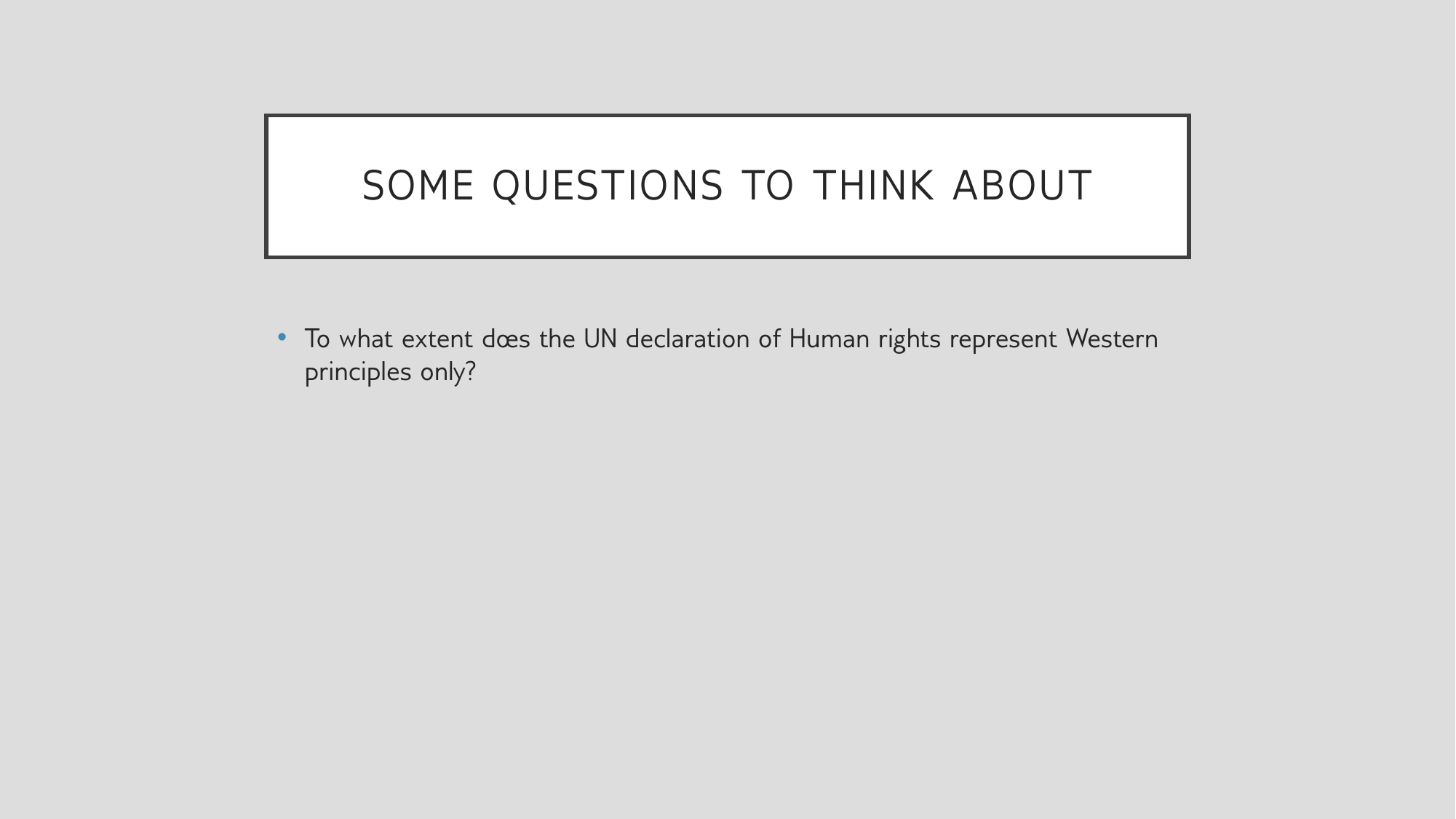

# Some questions to think about
To what extent does the UN declaration of Human rights represent Western principles only?